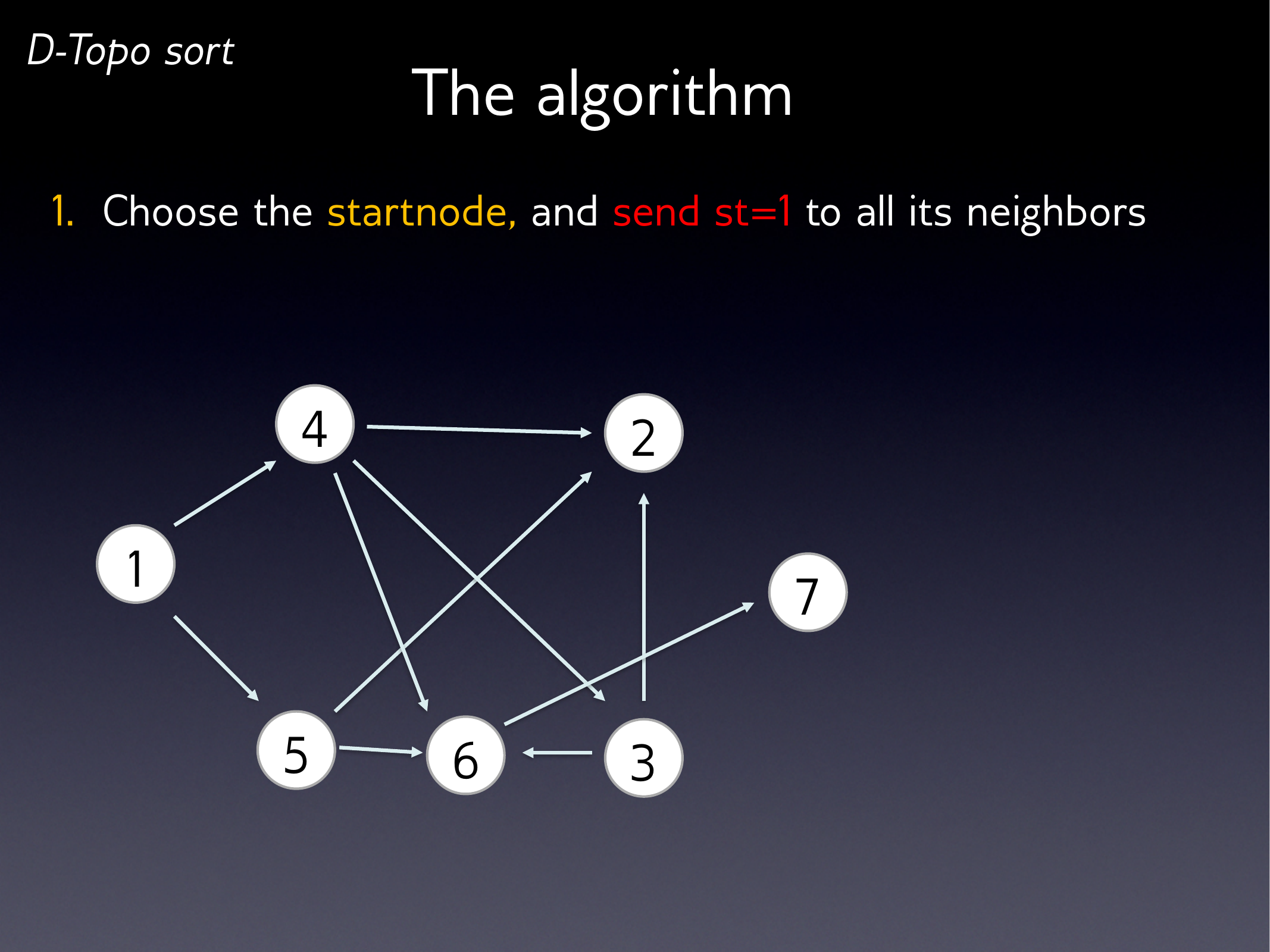

D-Topo sort
The algorithm
1.  Choose the startnode, and send st=1 to all its neighbors

4

2

1

7

5

6

3